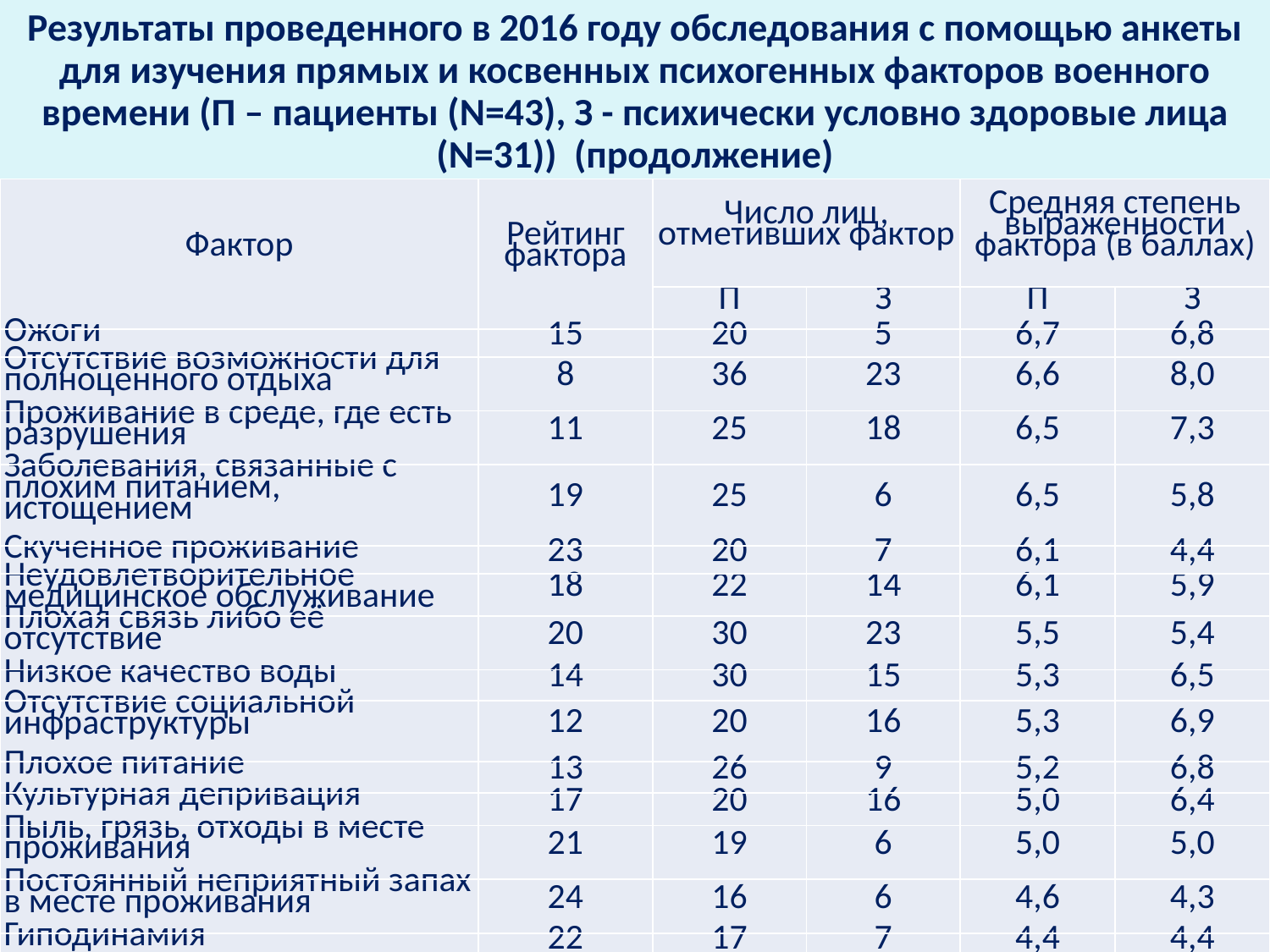

Результаты проведенного в 2016 году обследования с помощью анкеты для изучения прямых и косвенных психогенных факторов военного времени (П – пациенты (N=43), З - психически условно здоровые лица (N=31))  (продолжение)
| Фактор | Рейтинг фактора | Число лиц, отметивших фактор |  | Средняя степень выраженности фактора (в баллах) |  |
| --- | --- | --- | --- | --- | --- |
|  |  | П | З | П | З |
| Ожоги | 15 | 20 | 5 | 6,7 | 6,8 |
| Отсутствие возможности для полноценного отдыха | 8 | 36 | 23 | 6,6 | 8,0 |
| Проживание в среде, где есть разрушения | 11 | 25 | 18 | 6,5 | 7,3 |
| Заболевания, связанные с плохим питанием, истощением | 19 | 25 | 6 | 6,5 | 5,8 |
| Скученное проживание | 23 | 20 | 7 | 6,1 | 4,4 |
| Неудовлетворительное медицинское обслуживание | 18 | 22 | 14 | 6,1 | 5,9 |
| Плохая связь либо её отсутствие | 20 | 30 | 23 | 5,5 | 5,4 |
| Низкое качество воды | 14 | 30 | 15 | 5,3 | 6,5 |
| Отсутствие социальной инфраструктуры | 12 | 20 | 16 | 5,3 | 6,9 |
| Плохое питание | 13 | 26 | 9 | 5,2 | 6,8 |
| Культурная депривация | 17 | 20 | 16 | 5,0 | 6,4 |
| Пыль, грязь, отходы в месте проживания | 21 | 19 | 6 | 5,0 | 5,0 |
| Постоянный неприятный запах в месте проживания | 24 | 16 | 6 | 4,6 | 4,3 |
| Гиподинамия | 22 | 17 | 7 | 4,4 | 4,4 |